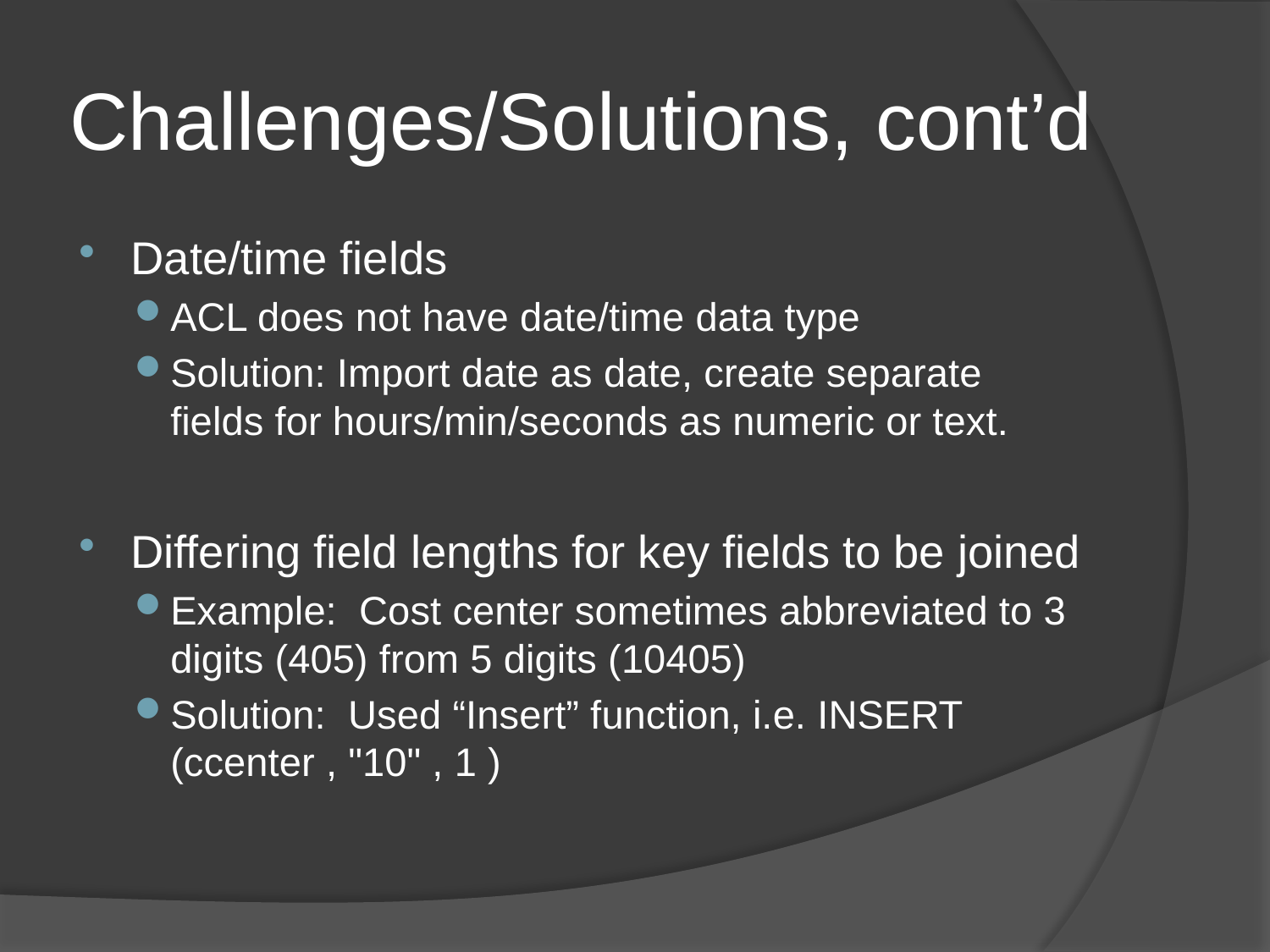

# Challenges/Solutions, cont’d
Date/time fields
ACL does not have date/time data type
Solution: Import date as date, create separate fields for hours/min/seconds as numeric or text.

Differing field lengths for key fields to be joined
Example:  Cost center sometimes abbreviated to 3 digits (405) from 5 digits (10405)
Solution:  Used “Insert” function, i.e. INSERT (ccenter , "10" , 1 )